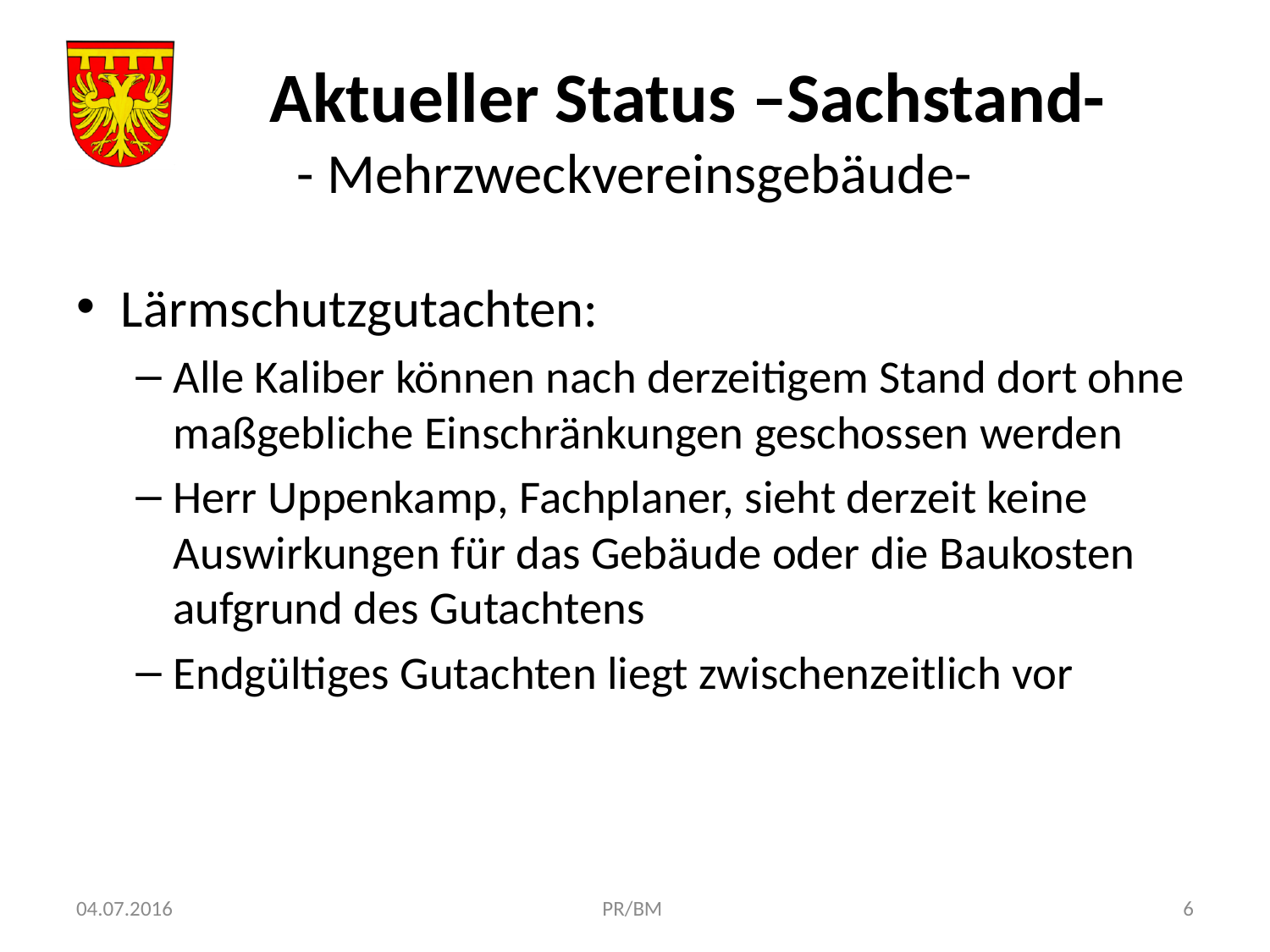

# Aktueller Status –Sachstand- - Mehrzweckvereinsgebäude-
Lärmschutzgutachten:
Alle Kaliber können nach derzeitigem Stand dort ohne maßgebliche Einschränkungen geschossen werden
Herr Uppenkamp, Fachplaner, sieht derzeit keine Auswirkungen für das Gebäude oder die Baukosten aufgrund des Gutachtens
Endgültiges Gutachten liegt zwischenzeitlich vor

04.07.2016
PR/BM
6